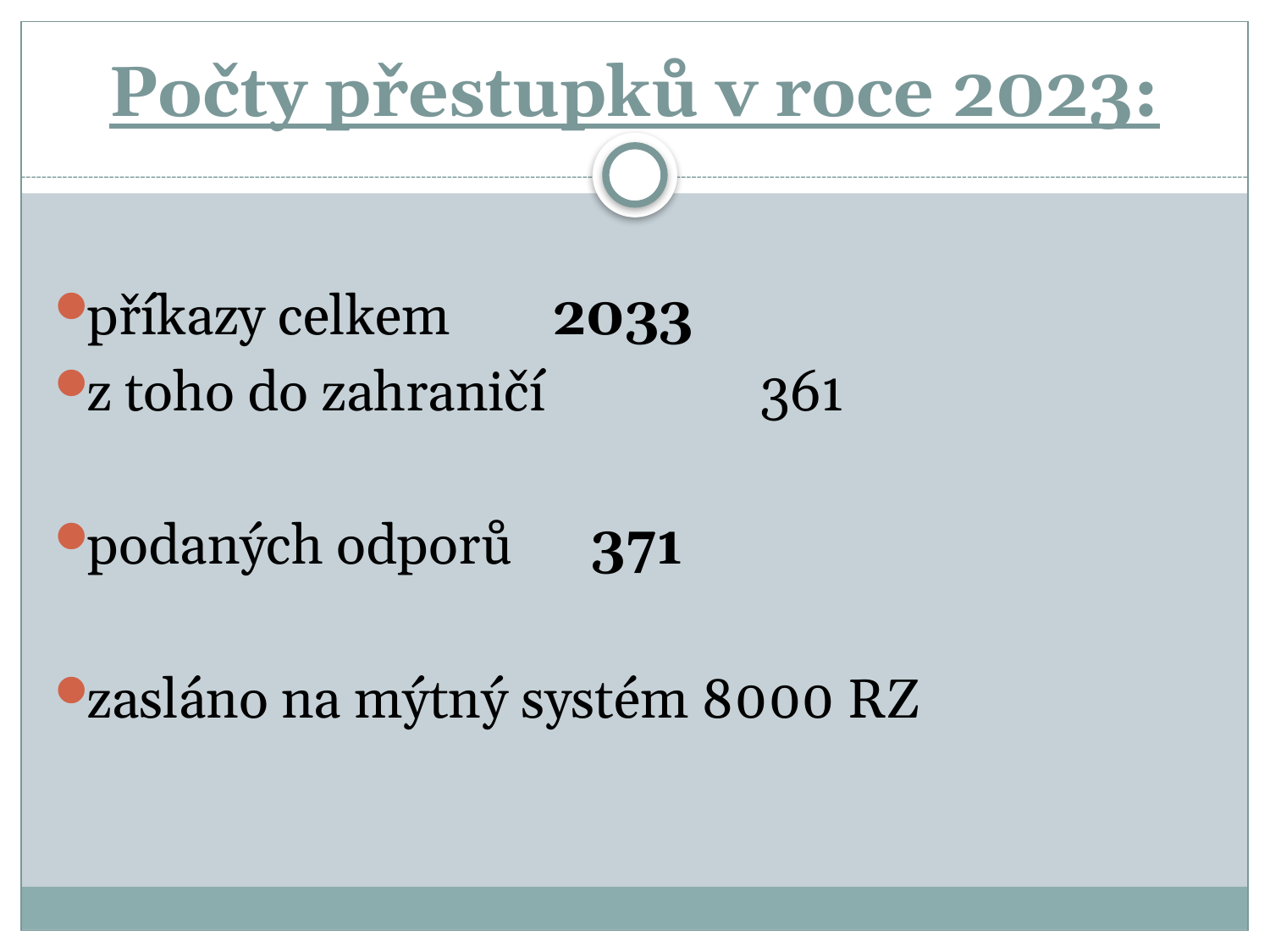

# Počty přestupků v roce 2023:

příkazy celkem 		   	2033
z toho do zahraničí 	     	    361

podaných odporů		   371

zasláno na mýtný systém 8000 RZ